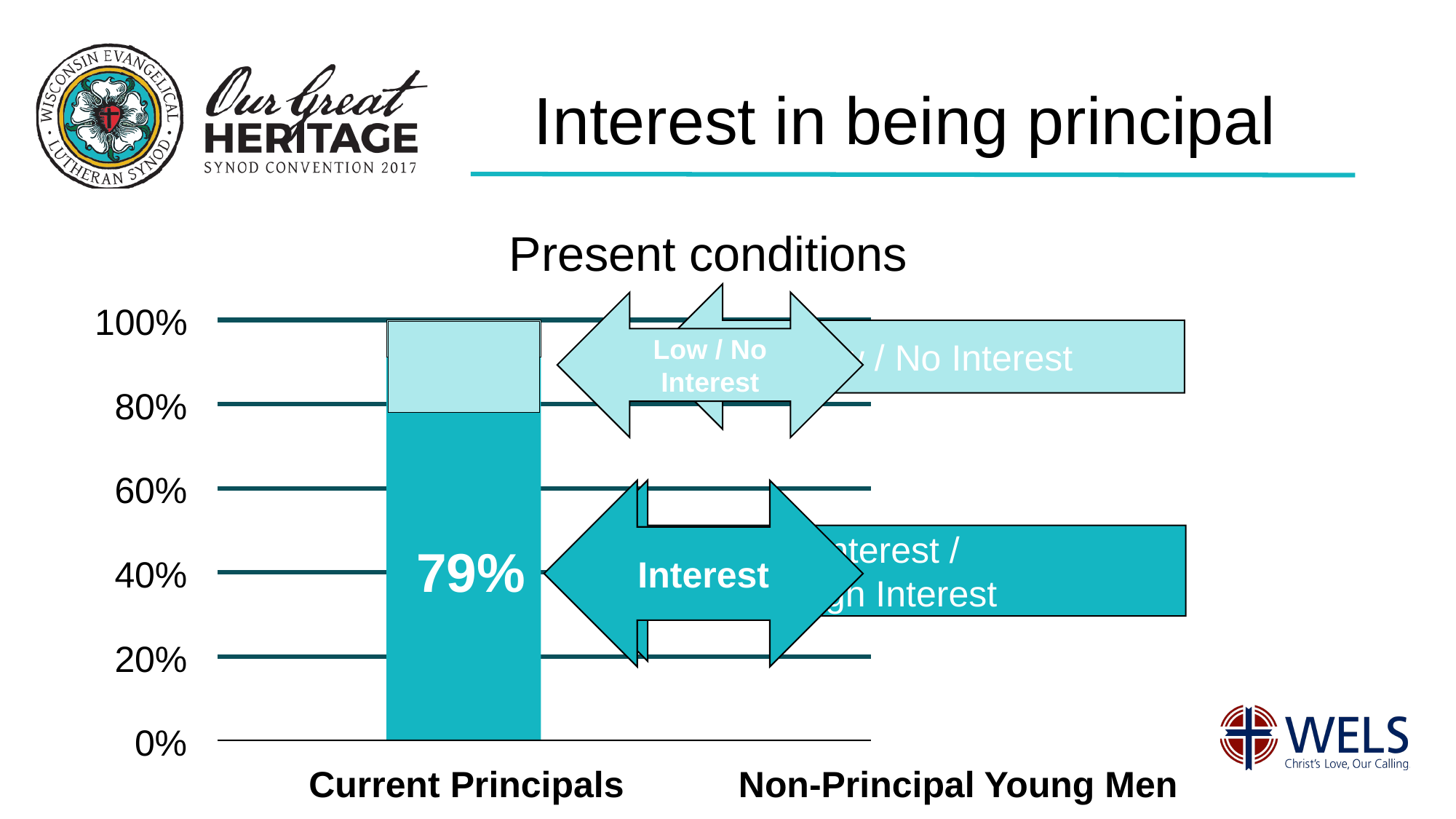

# Interest in being principal
Present conditions

Low / No Interest
Low / No Interest
100%

80%
60%
Interest /
High Interest
Interest
79%
40%
20%
0%

Current Principals
Non-Principal Young Men